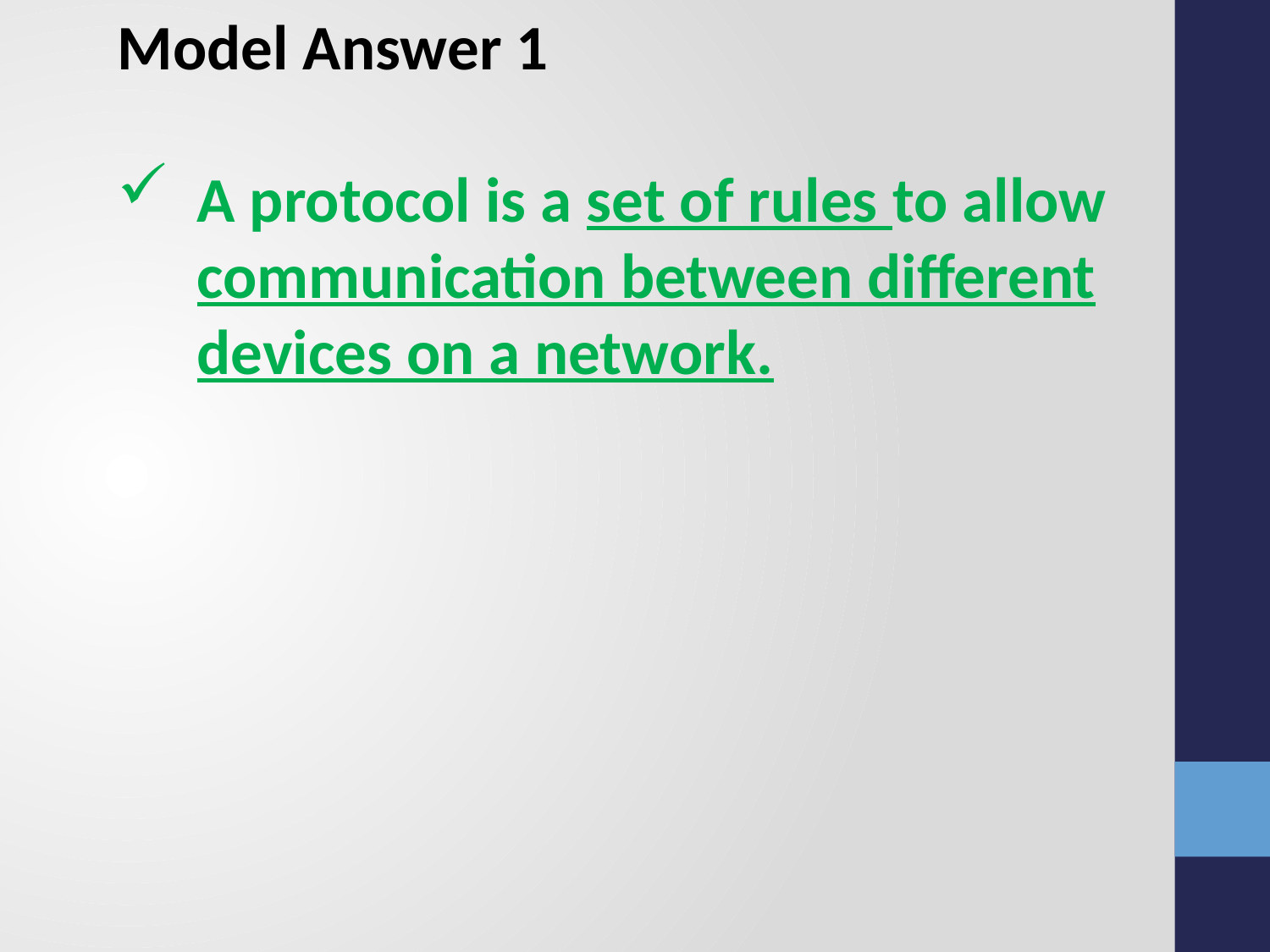

Model Answer 1

A protocol is a set of rules to allow communication between different devices on a network.